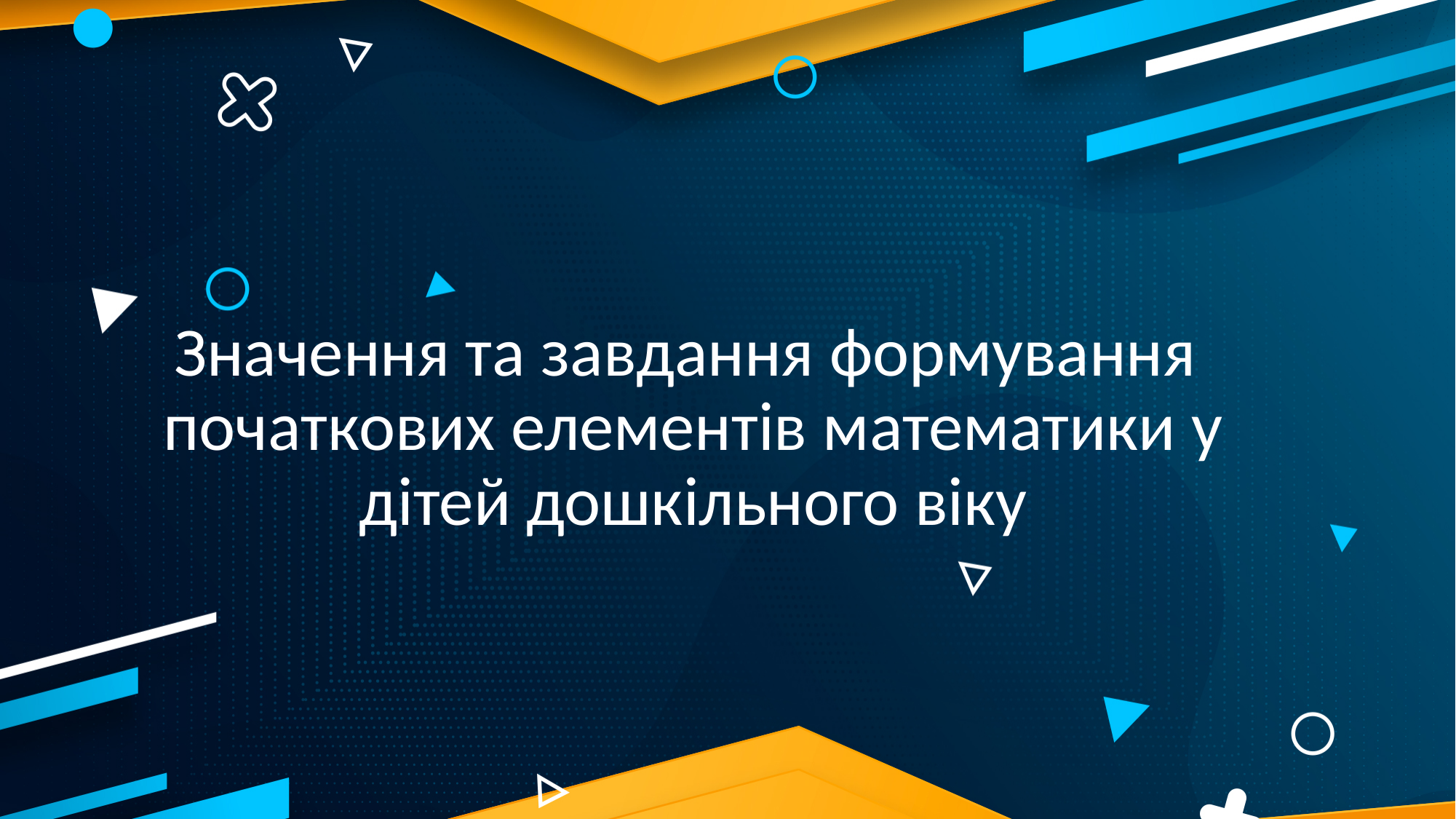

# Значення та завдання формування  початкових елементів математики у дітей дошкільного віку